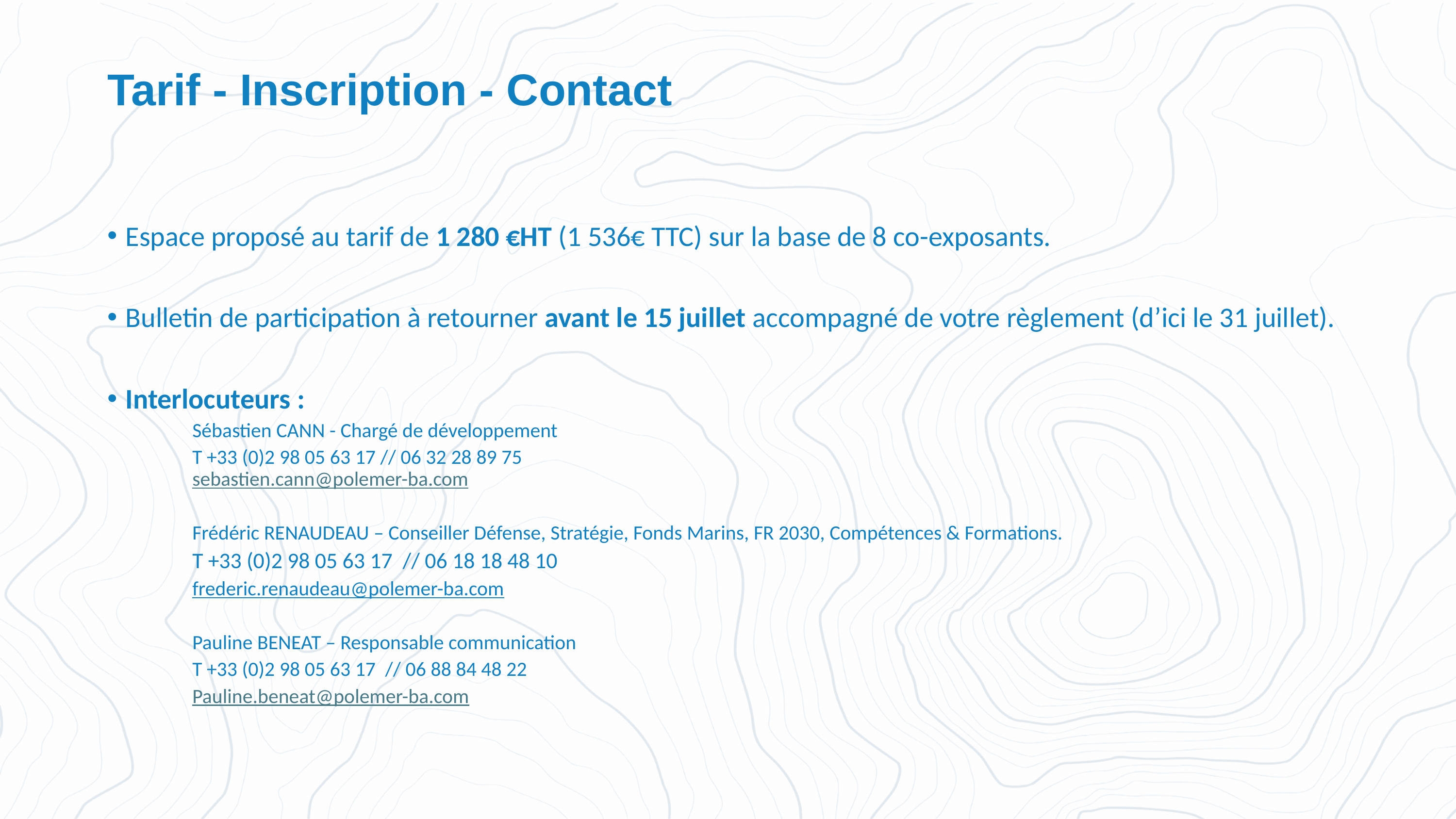

# Tarif - Inscription - Contact
Espace proposé au tarif de 1 280 €HT (1 536€ TTC) sur la base de 8 co-exposants.

Bulletin de participation à retourner avant le 15 juillet accompagné de votre règlement (d’ici le 31 juillet).

Interlocuteurs :
Sébastien CANN - Chargé de développement
T +33 (0)2 98 05 63 17 // 06 32 28 89 75
sebastien.cann@polemer-ba.com

Frédéric RENAUDEAU – Conseiller Défense, Stratégie, Fonds Marins, FR 2030, Compétences & Formations.
T +33 (0)2 98 05 63 17  // 06 18 18 48 10
frederic.renaudeau@polemer-ba.com

Pauline BENEAT – Responsable communication
T +33 (0)2 98 05 63 17  // 06 88 84 48 22
Pauline.beneat@polemer-ba.com